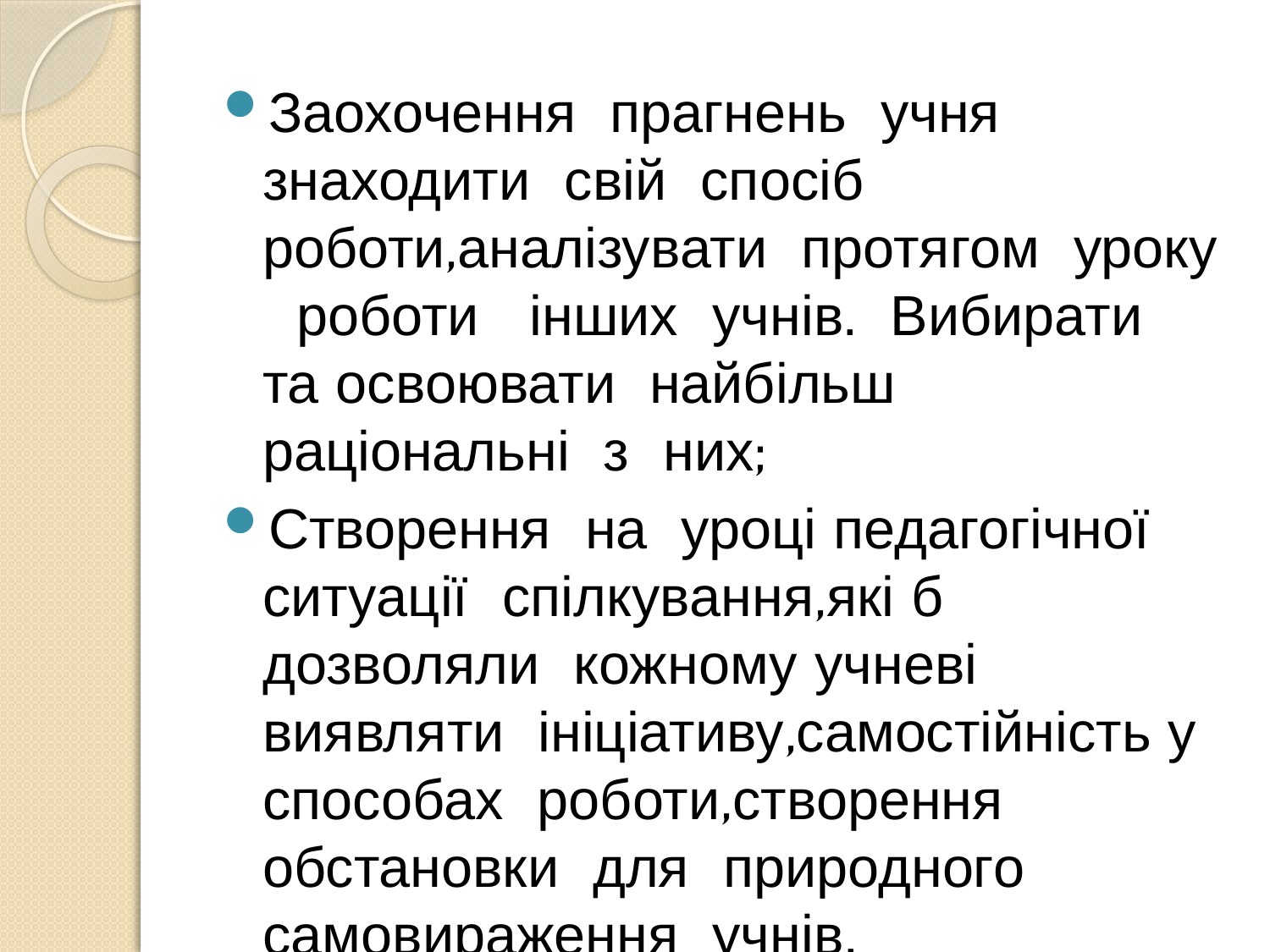

Заохочення  прагнень  учня знаходити  свій  спосіб  роботи,аналізувати  протягом  уроку   роботи   інших  учнів.  Вибирати  та освоювати  найбільш  раціональні  з  них;
Створення  на  уроці педагогічної ситуації  спілкування,які б дозволяли  кожному учневі  виявляти  ініціативу,самостійність у  способах  роботи,створення  обстановки  для  природного  самовираження  учнів.